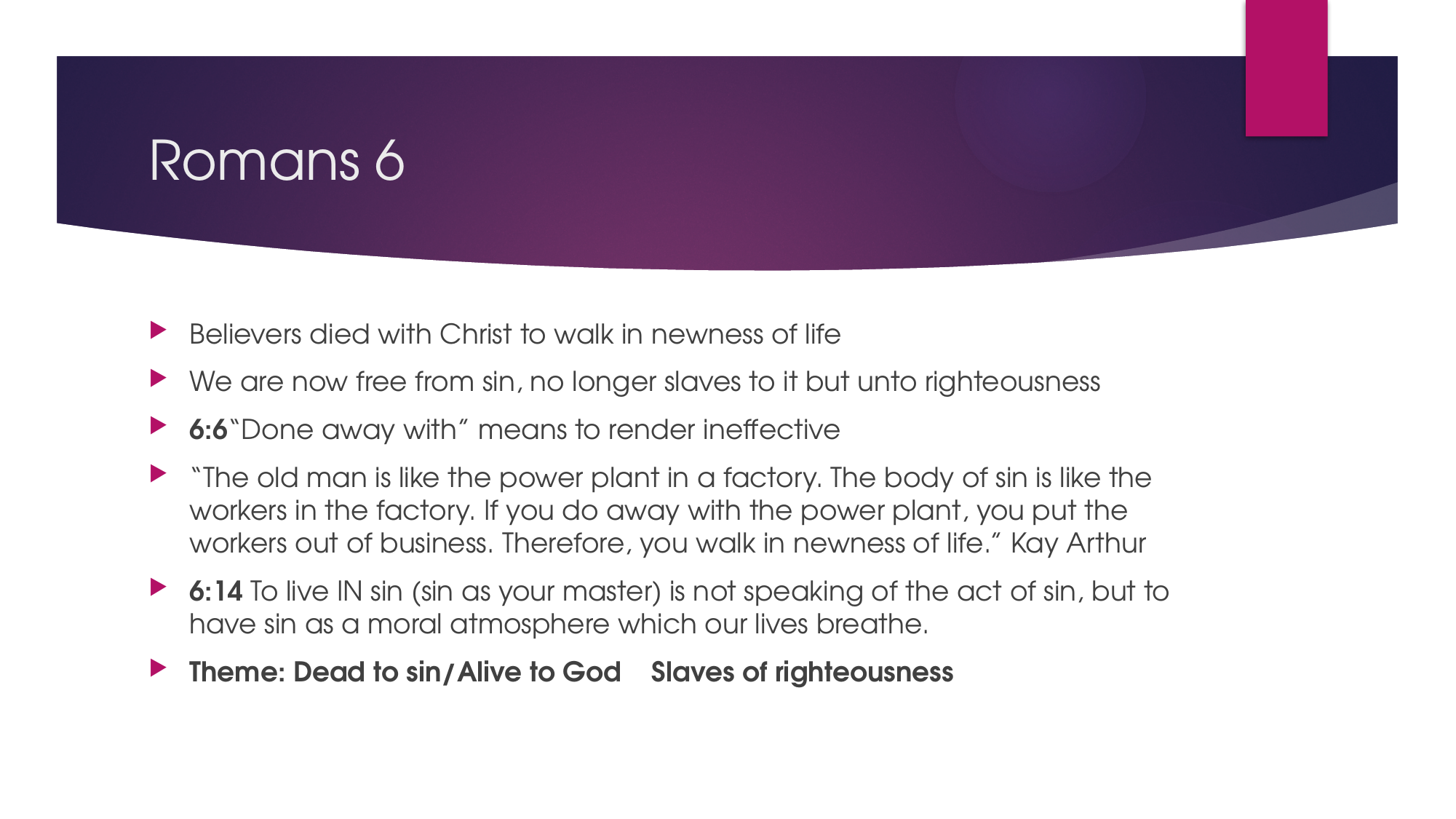

# Romans 6
Believers died with Christ to walk in newness of life
We are now free from sin, no longer slaves to it but unto righteousness
6:6“Done away with” means to render ineffective
“The old man is like the power plant in a factory. The body of sin is like the workers in the factory. If you do away with the power plant, you put the workers out of business. Therefore, you walk in newness of life.” Kay Arthur
6:14 To live IN sin (sin as your master) is not speaking of the act of sin, but to have sin as a moral atmosphere which our lives breathe.
Theme: Dead to sin/Alive to God    Slaves of righteousness